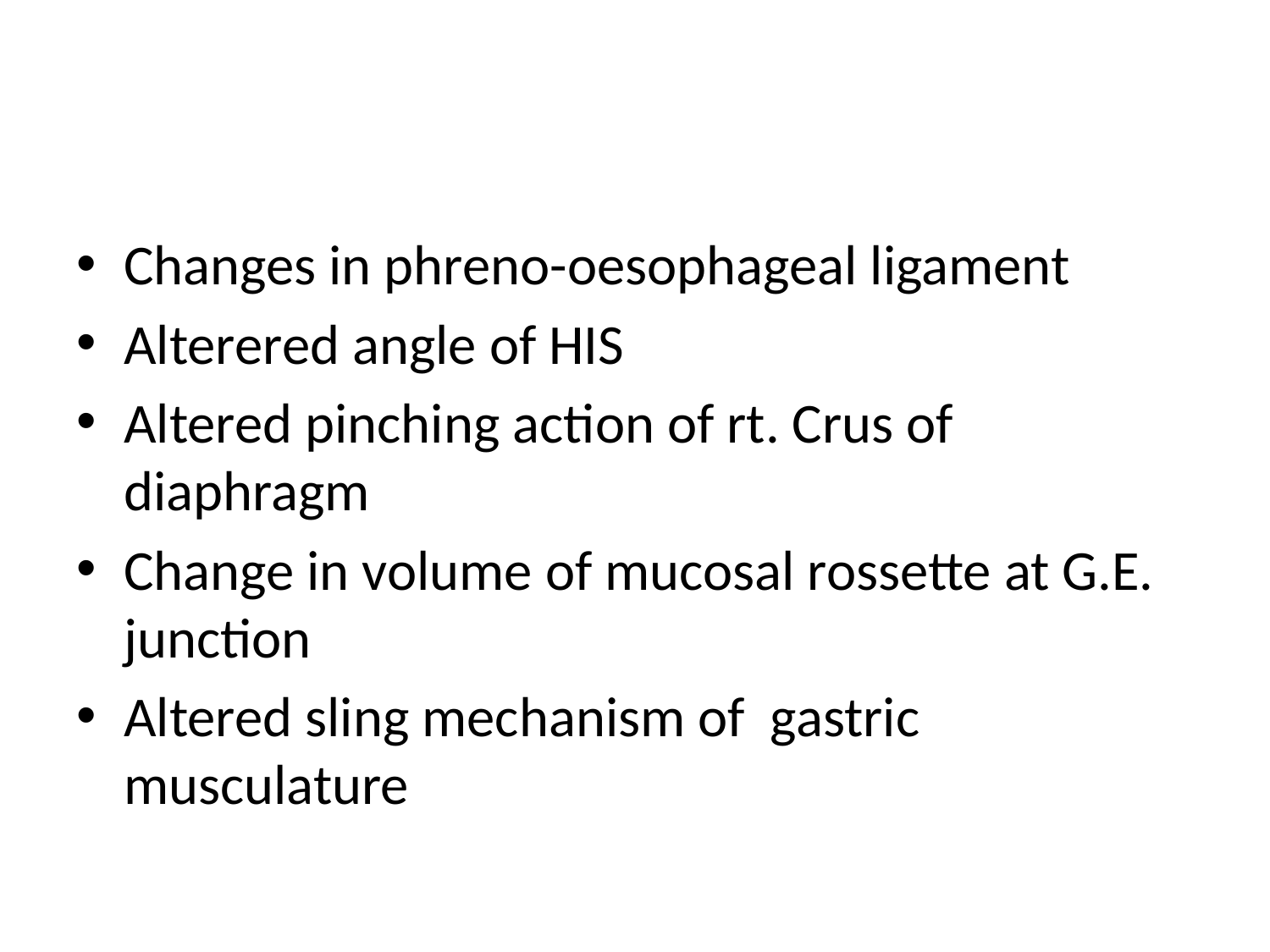

#
Changes in phreno-oesophageal ligament
Alterered angle of HIS
Altered pinching action of rt. Crus of diaphragm
Change in volume of mucosal rossette at G.E. junction
Altered sling mechanism of  gastric musculature